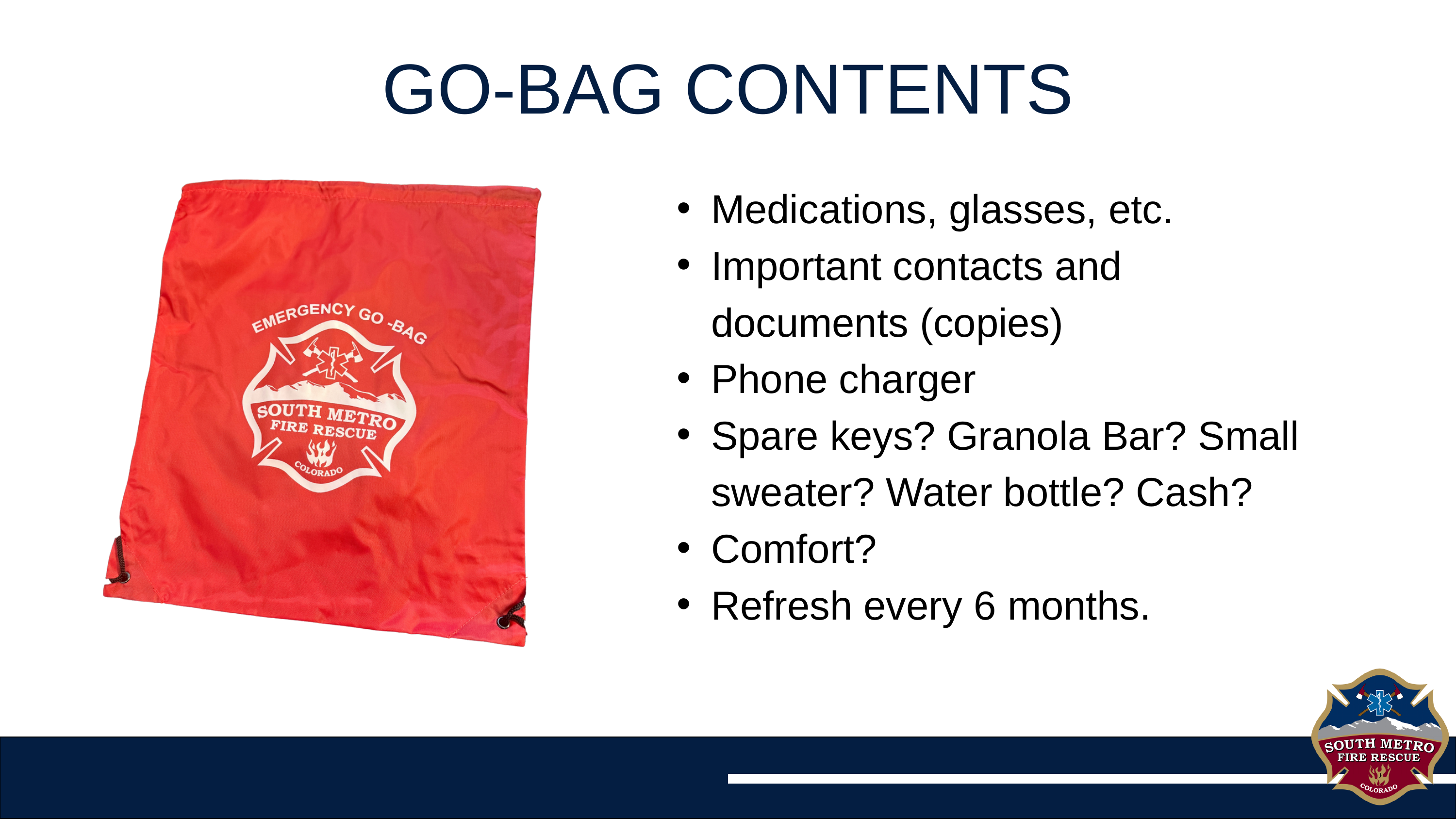

GO-BAG CONTENTS

Medications, glasses, etc.
Important contacts and documents (copies)
Phone charger
Spare keys? Granola Bar? Small sweater? Water bottle? Cash?
Comfort?
Refresh every 6 months.